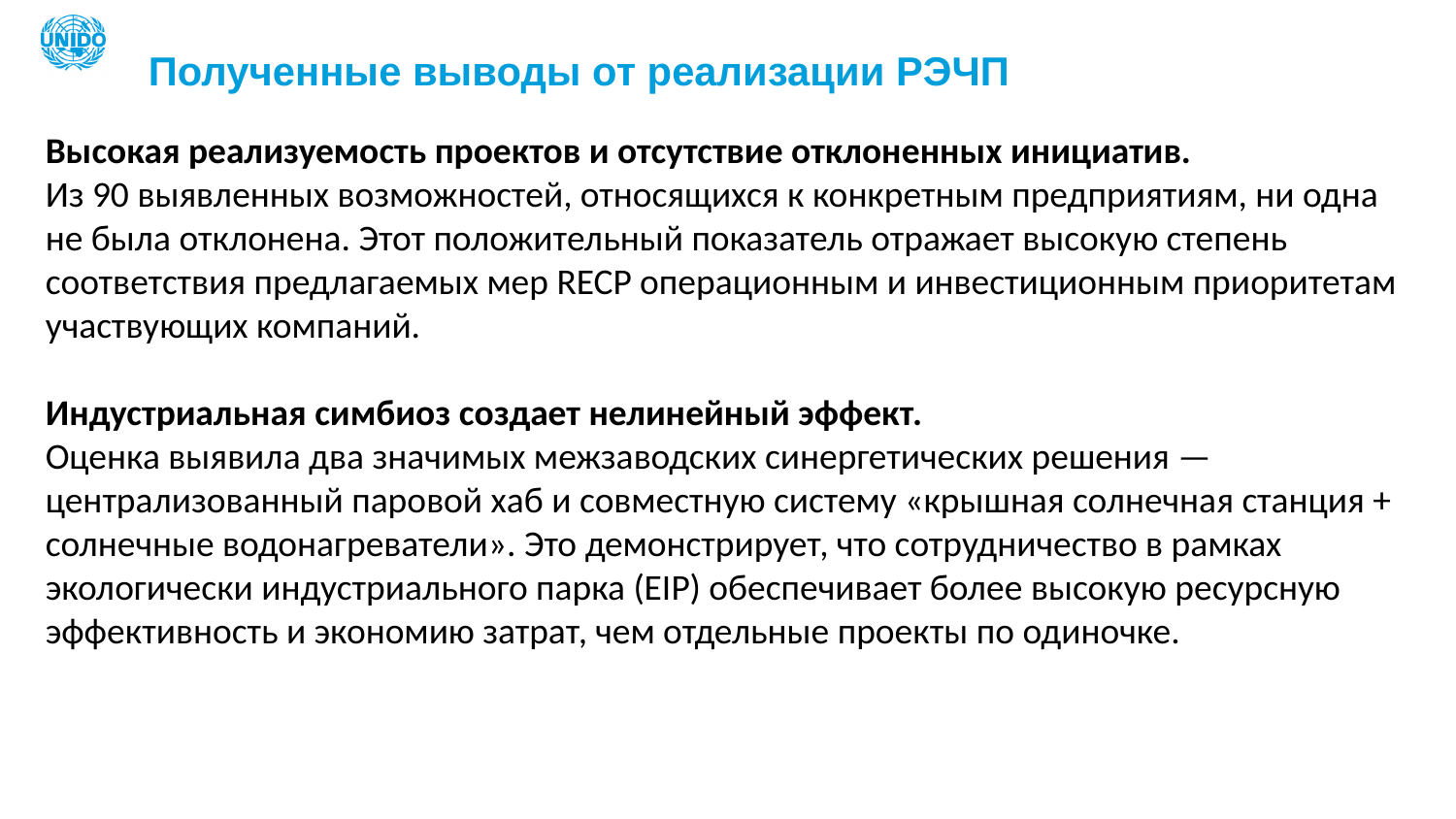

# Полученные выводы от реализации РЭЧП
Высокая реализуемость проектов и отсутствие отклоненных инициатив.
Из 90 выявленных возможностей, относящихся к конкретным предприятиям, ни одна не была отклонена. Этот положительный показатель отражает высокую степень соответствия предлагаемых мер RECP операционным и инвестиционным приоритетам участвующих компаний.

Индустриальная симбиоз создает нелинейный эффект.
Оценка выявила два значимых межзаводских синергетических решения — централизованный паровой хаб и совместную систему «крышная солнечная станция + солнечные водонагреватели». Это демонстрирует, что сотрудничество в рамках экологически индустриального парка (EIP) обеспечивает более высокую ресурсную эффективность и экономию затрат, чем отдельные проекты по одиночке.